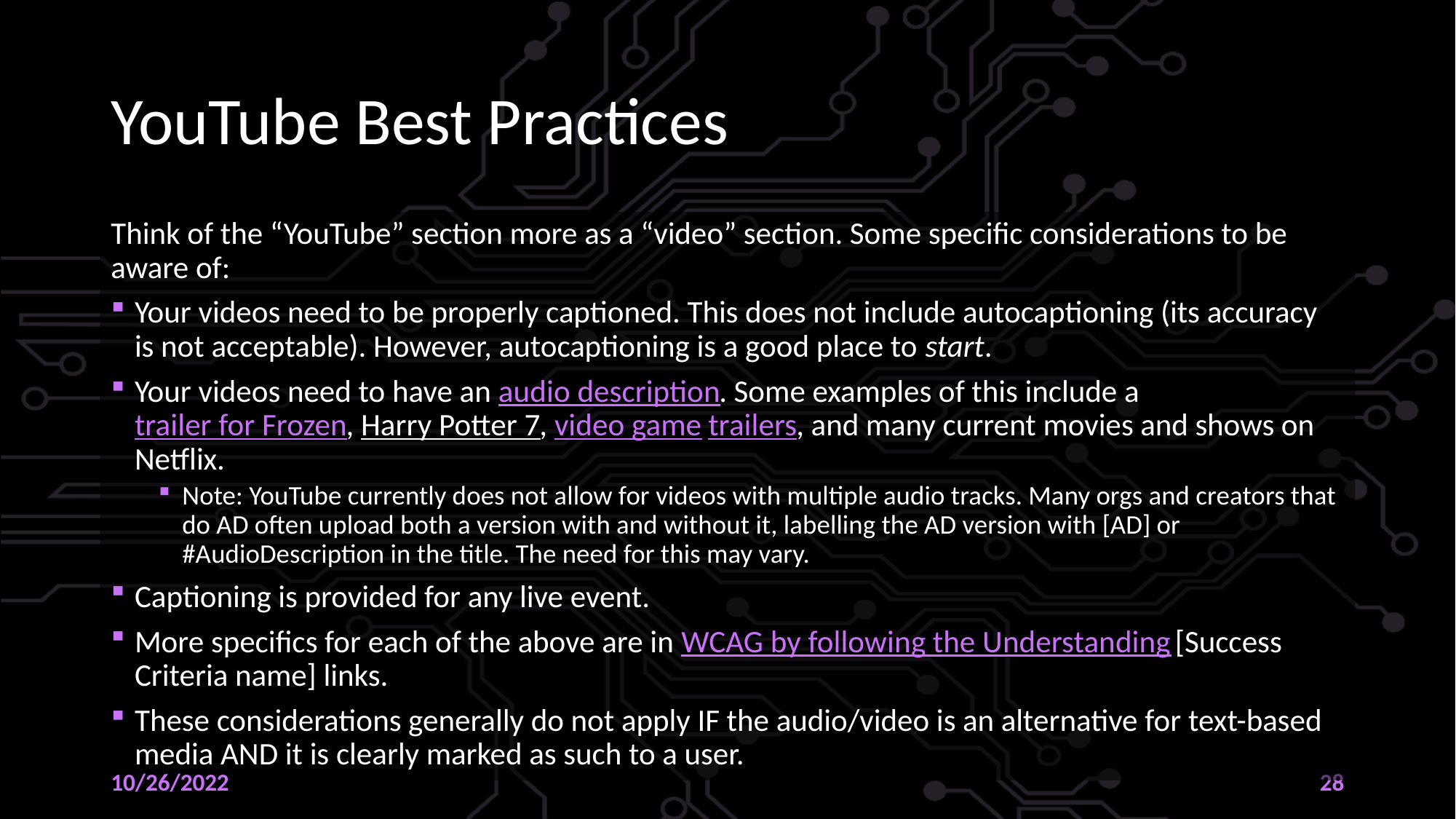

# YouTube Best Practices
Think of the “YouTube” section more as a “video” section. Some specific considerations to be aware of:
Your videos need to be properly captioned. This does not include autocaptioning (its accuracy is not acceptable). However, autocaptioning is a good place to start.
Your videos need to have an audio description. Some examples of this include a trailer for Frozen, Harry Potter 7, video game trailers, and many current movies and shows on Netflix.
Note: YouTube currently does not allow for videos with multiple audio tracks. Many orgs and creators that do AD often upload both a version with and without it, labelling the AD version with [AD] or #AudioDescription in the title. The need for this may vary.
Captioning is provided for any live event.
More specifics for each of the above are in WCAG by following the Understanding [Success Criteria name] links.
These considerations generally do not apply IF the audio/video is an alternative for text-based media AND it is clearly marked as such to a user.

10/26/2022
28